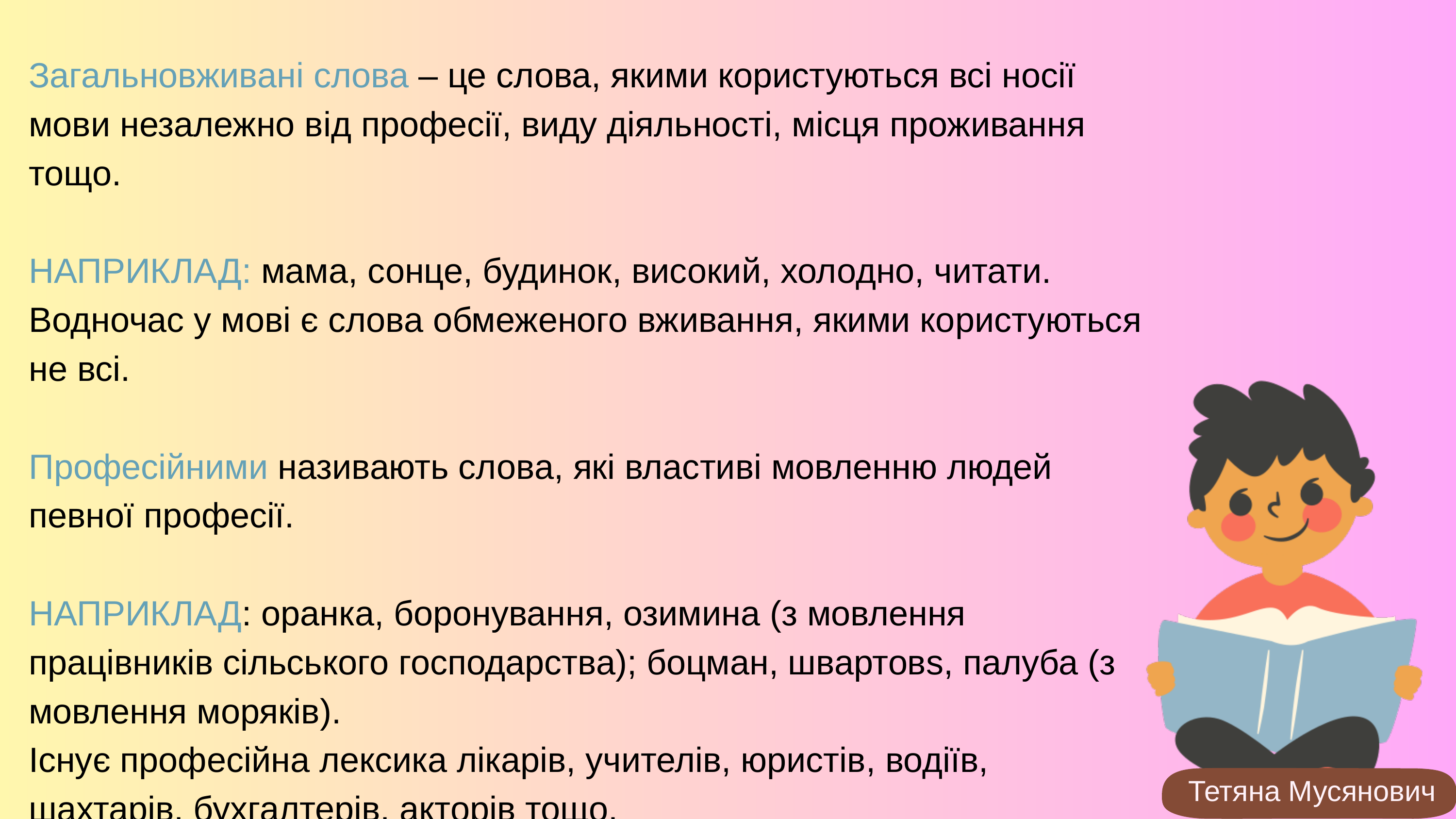

Загальновживані слова – це слова, якими користуються всі носії мови незалежно від професії, виду діяльності, місця проживання тощо.

НАПРИКЛАД: мама, сонце, будинок, високий, холодно, читати. Водночас у мові є слова обмеженого вживання, якими користуються не всі.

Професійними називають слова, які властиві мовленню людей певної професії.

НАПРИКЛАД: оранка, боронування, озимина (з мовлення працівників сільського господарства); боцман, швартовѕ, палуба (з мовлення моряків).
Існує професійна лексика лікарів, учителів, юристів, водіїв, шахтарів, бухгалтерів, акторів тощо.

Тетяна Мусянович